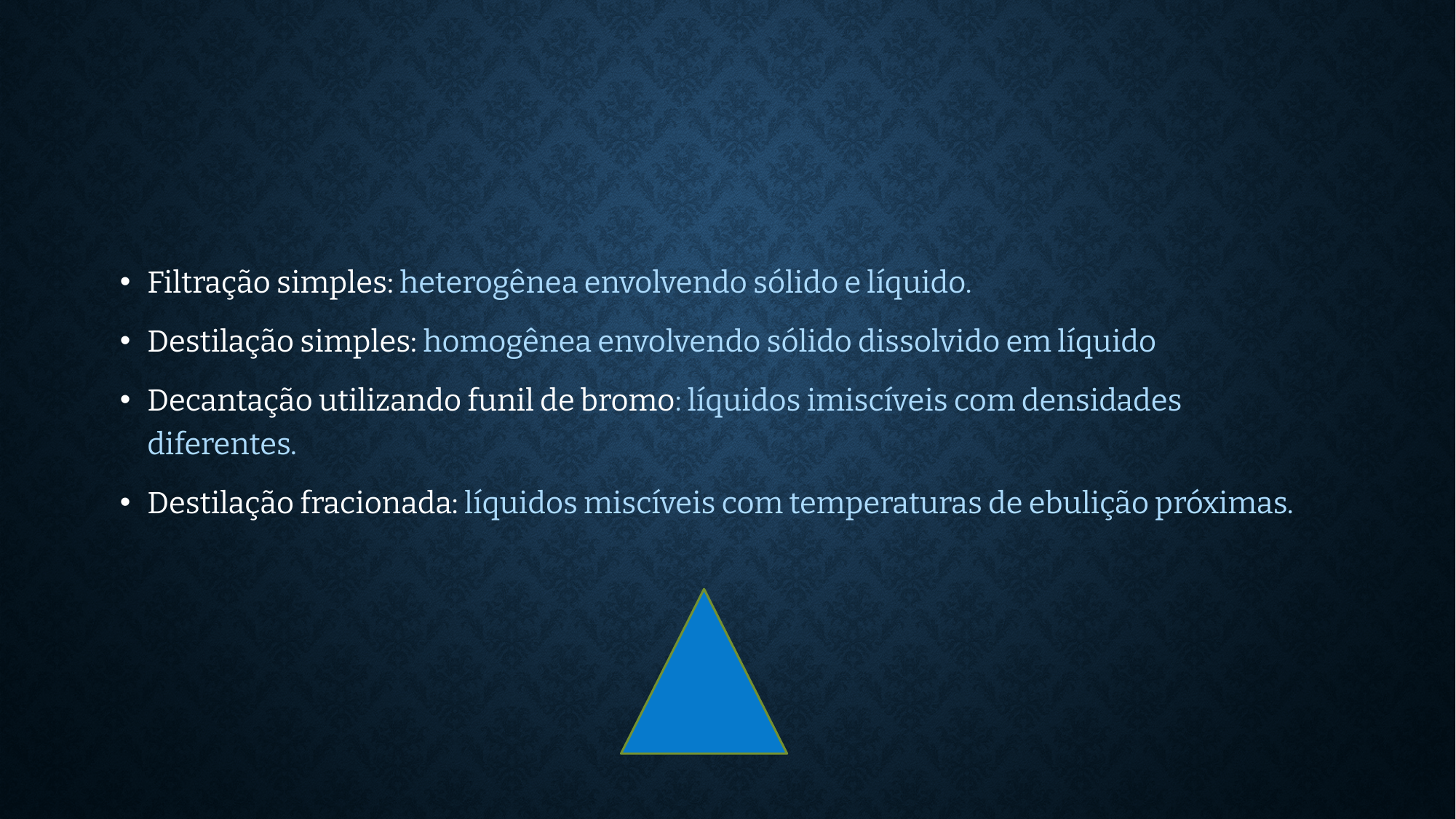

Filtração simples: heterogênea envolvendo sólido e líquido.
Destilação simples: homogênea envolvendo sólido dissolvido em líquido
Decantação utilizando funil de bromo: líquidos imiscíveis com densidades diferentes.
Destilação fracionada: líquidos miscíveis com temperaturas de ebulição próximas.